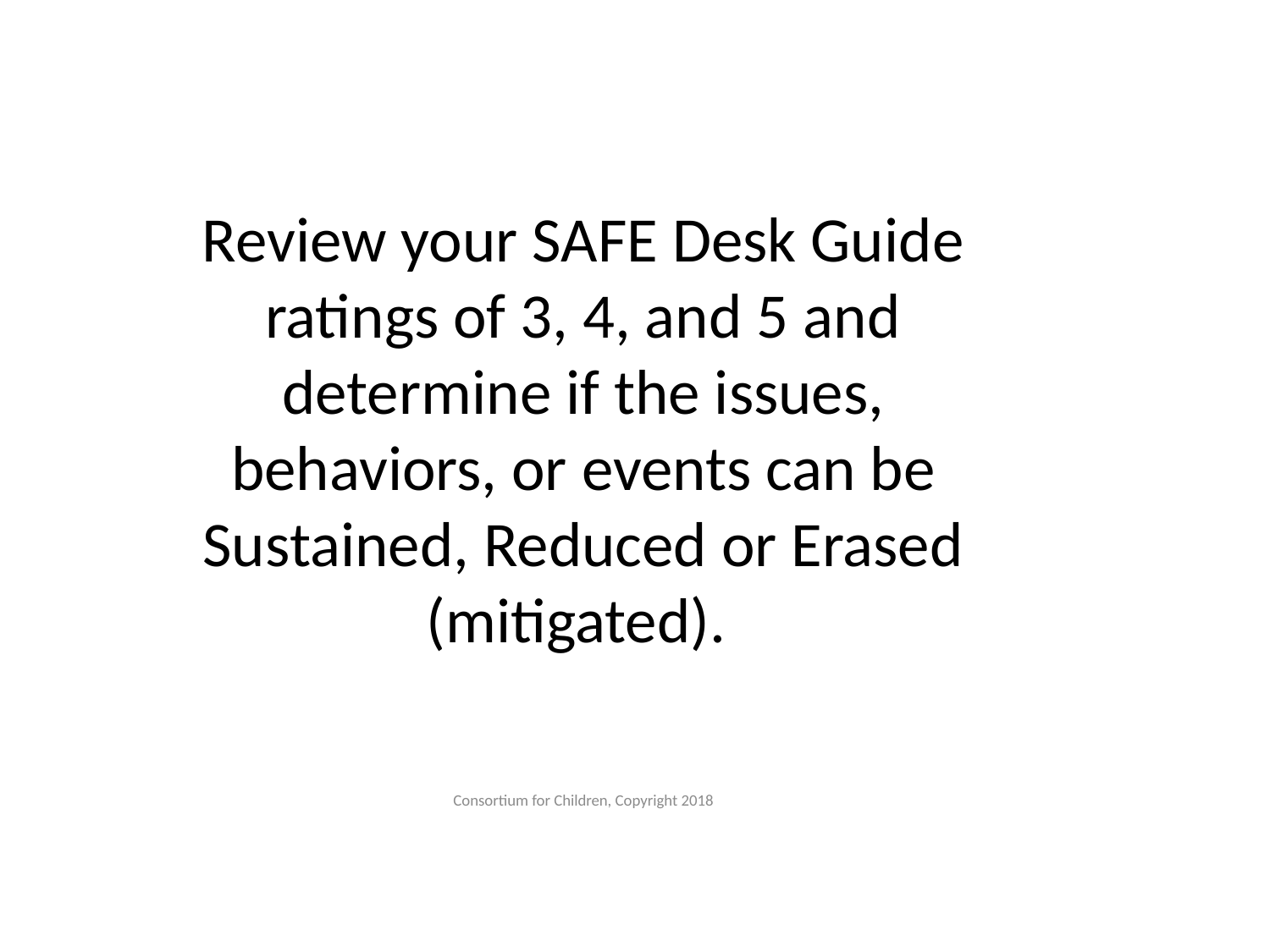

Review your SAFE Desk Guide ratings of 3, 4, and 5 and determine if the issues, behaviors, or events can be Sustained, Reduced or Erased (mitigated).
Consortium for Children, Copyright 2018